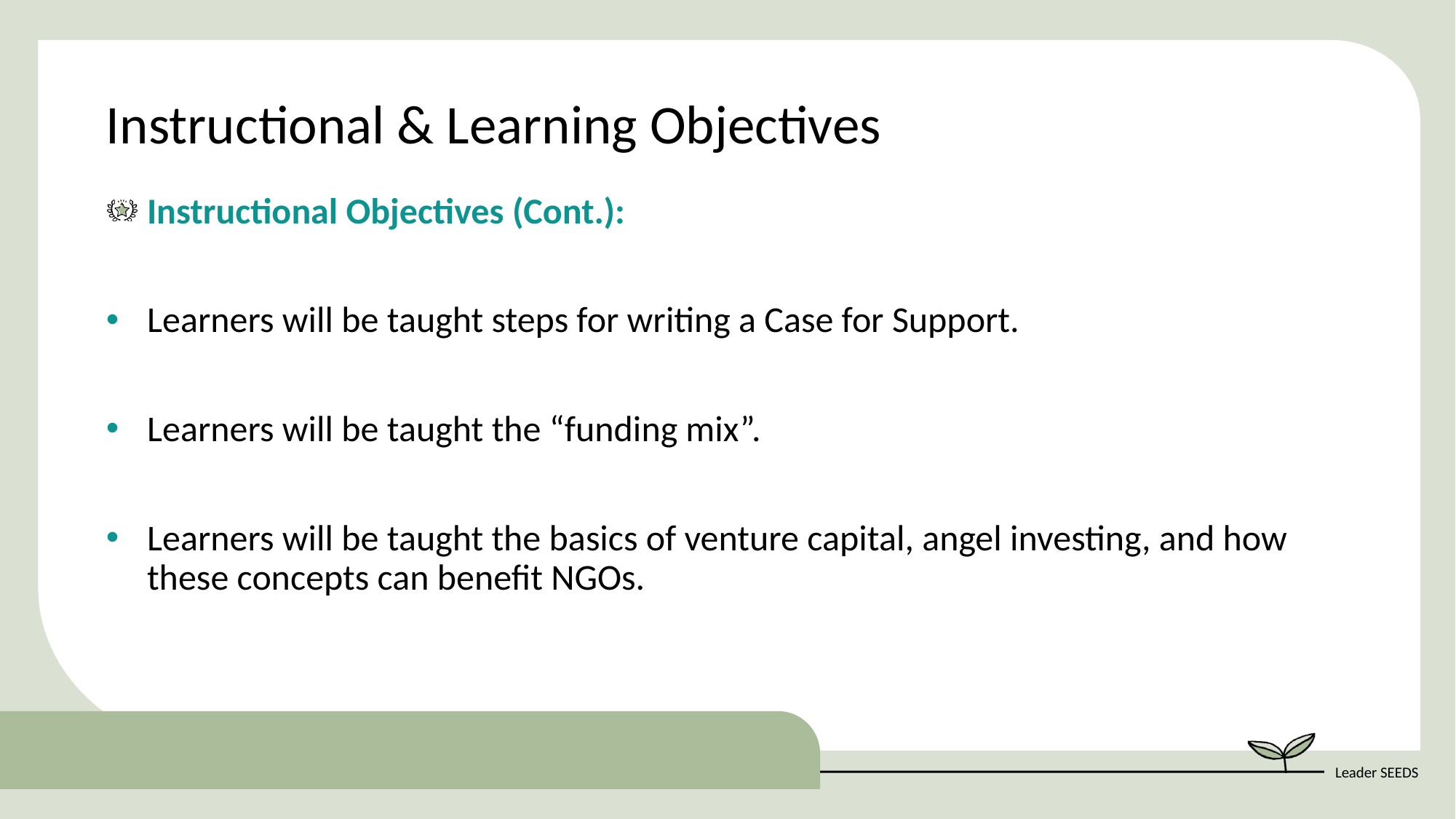

Instructional & Learning Objectives
Instructional Objectives (Cont.)​:

Learners will be taught steps for writing a Case for Support.

Learners will be taught the “funding mix”.

Learners will be taught the basics of venture capital, angel investing, and how these concepts can benefit NGOs.